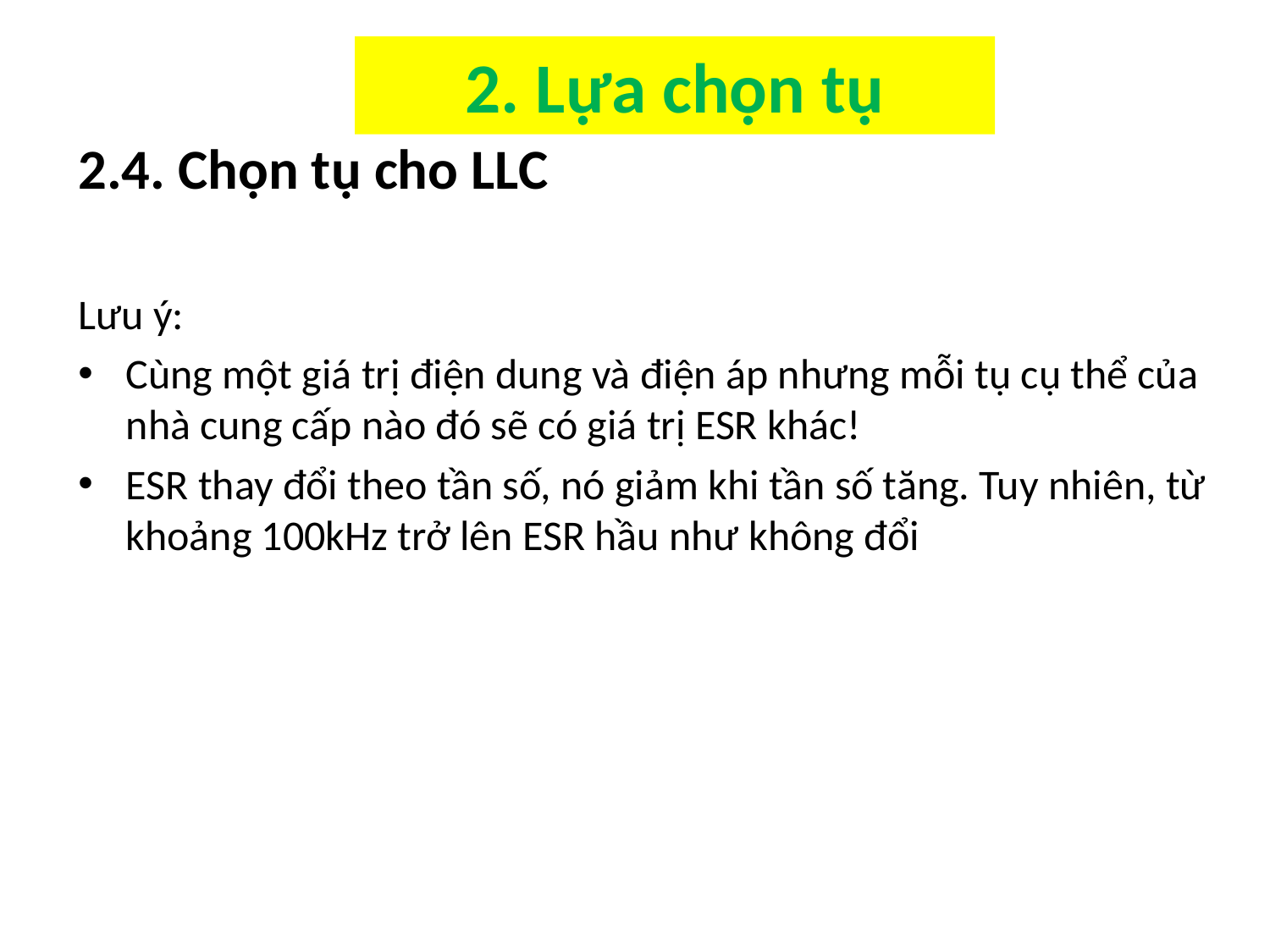

# 2. Lựa chọn tụ
2.4. Chọn tụ cho LLC

Lưu ý:
Cùng một giá trị điện dung và điện áp nhưng mỗi tụ cụ thể của nhà cung cấp nào đó sẽ có giá trị ESR khác!
ESR thay đổi theo tần số, nó giảm khi tần số tăng. Tuy nhiên, từ khoảng 100kHz trở lên ESR hầu như không đổi